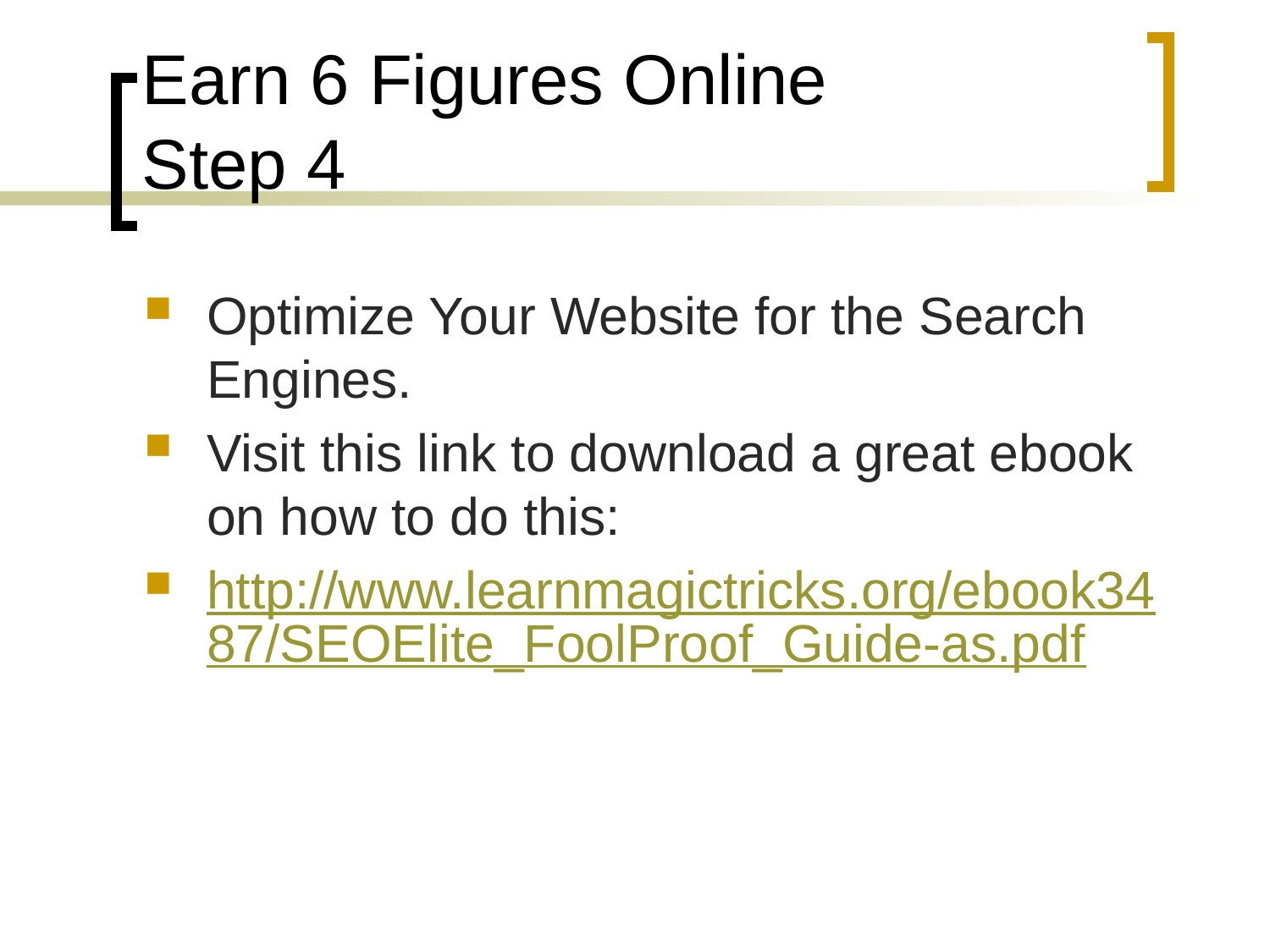

# Earn 6 Figures Online Step 4
Optimize Your Website for the Search Engines.
Visit this link to download a great ebook on how to do this:
http://www.learnmagictricks.org/ebook3487/SEOElite_FoolProof_Guide-as.pdf